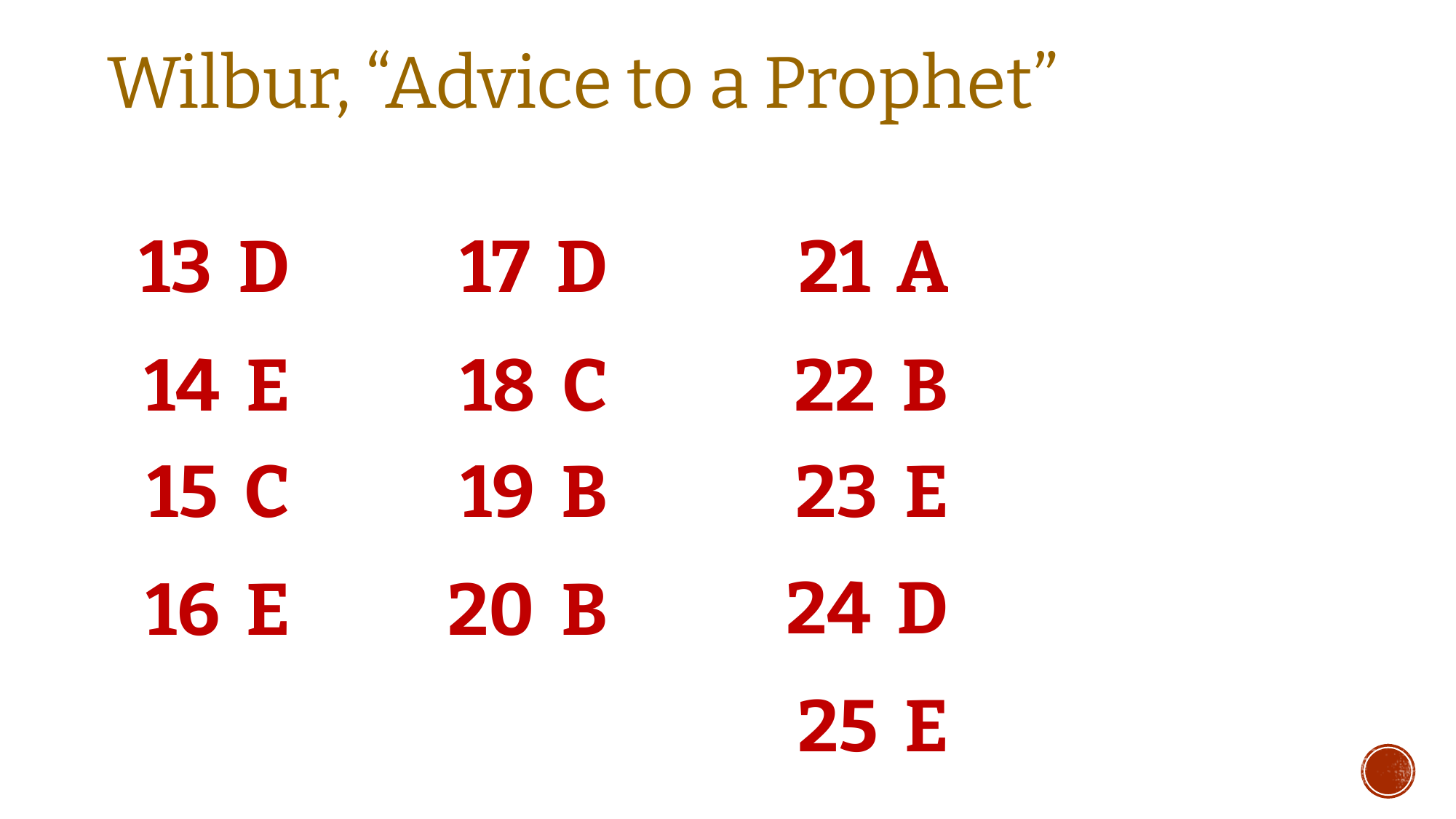

Wilbur, “Advice to a Prophet”
13  D
17  D
21  A
14  E
18  C
22  B
15  C
19  B
23  E
24  D
16  E
20  B
25  E